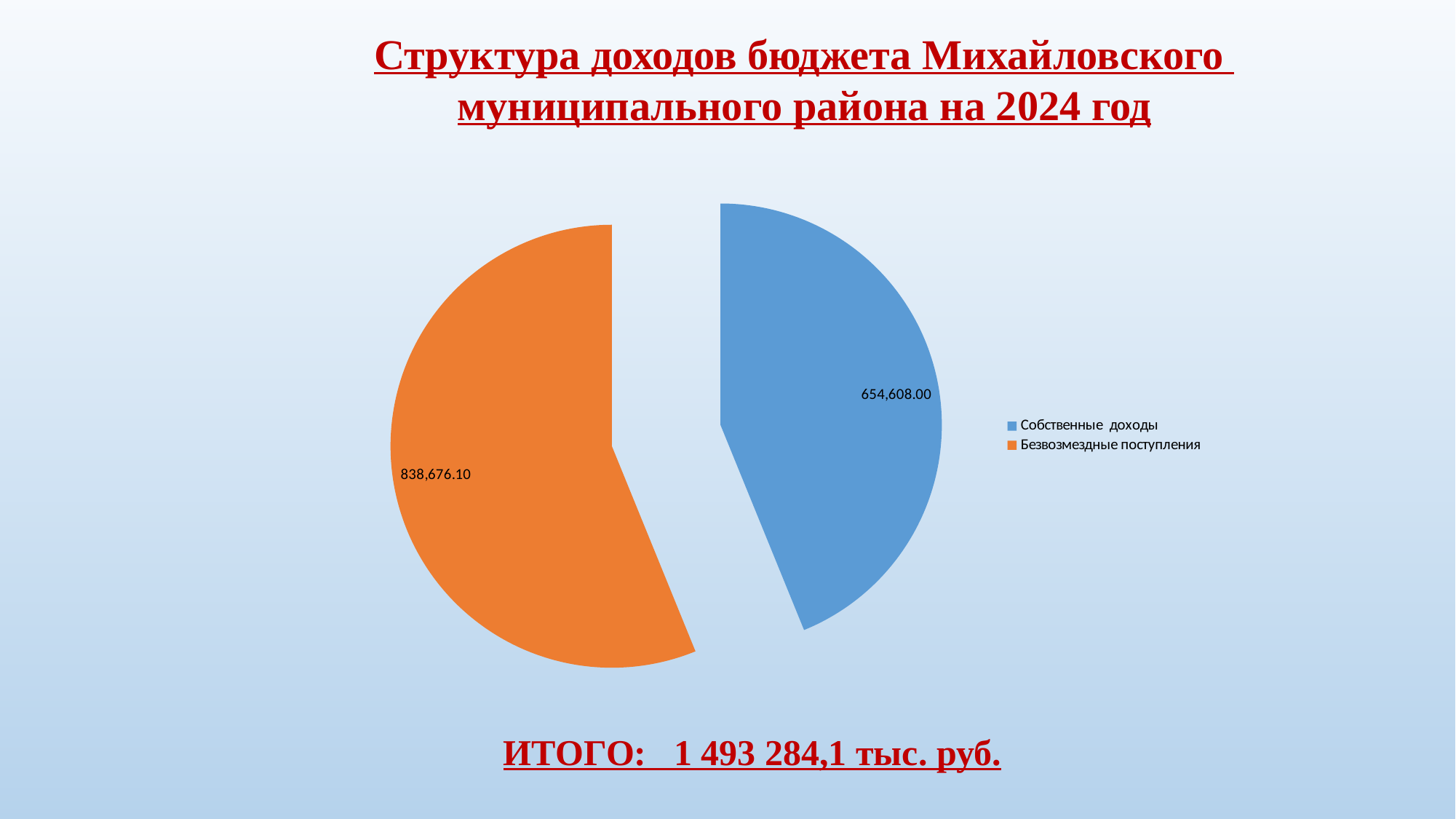

Структура доходов бюджета Михайловского
муниципального района на 2024 год

### Chart

| Category |  |
|---|---|
| Собственные  доходы | 654608.0 |
| Безвозмездные поступления | 838676.1 |
ИТОГО:   1 493 284,1 тыс. руб.